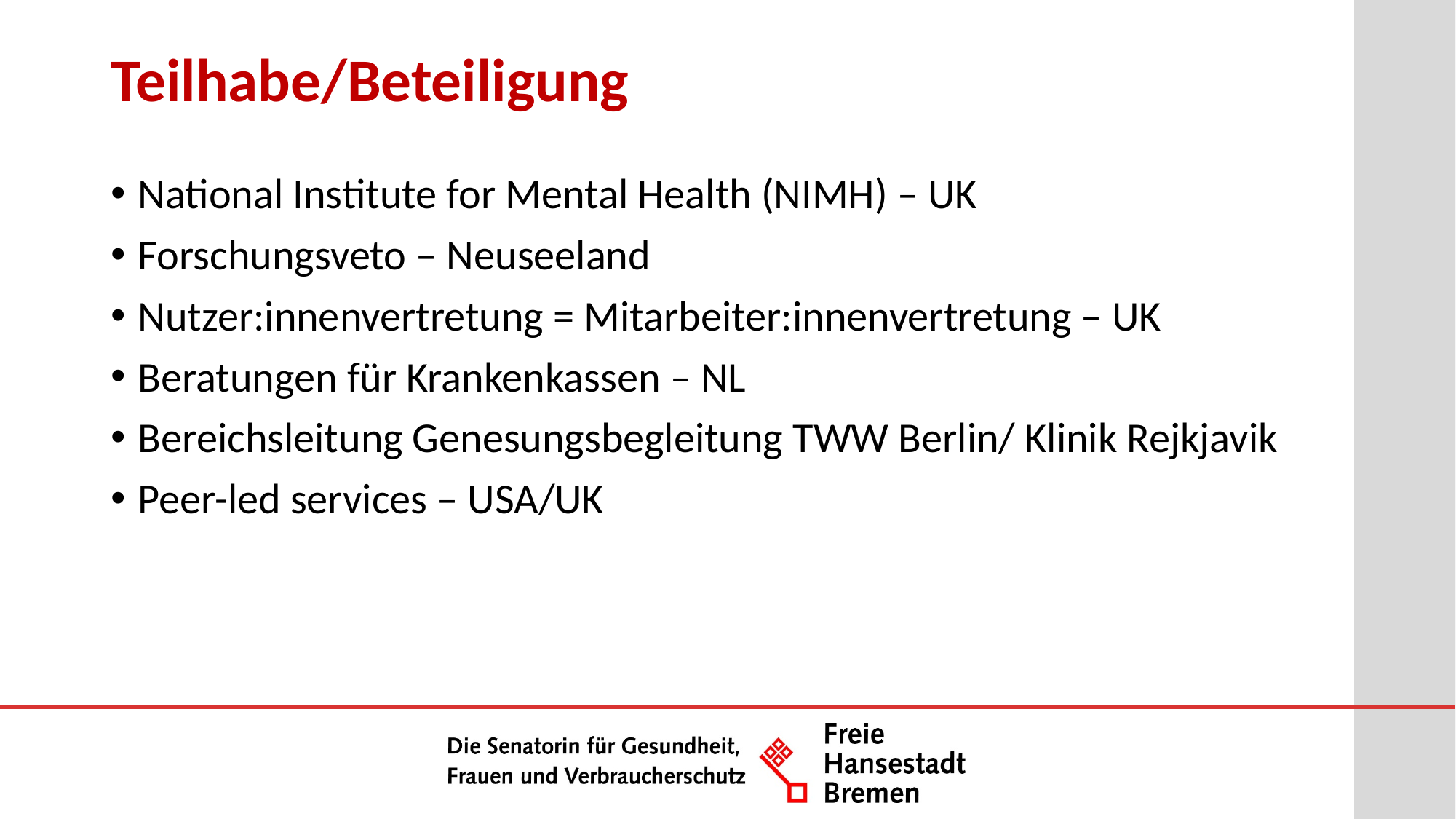

# Teilhabe/Beteiligung
National Institute for Mental Health (NIMH) – UK
Forschungsveto – Neuseeland
Nutzer:innenvertretung = Mitarbeiter:innenvertretung – UK
Beratungen für Krankenkassen – NL
Bereichsleitung Genesungsbegleitung TWW Berlin/ Klinik Rejkjavik
Peer-led services – USA/UK